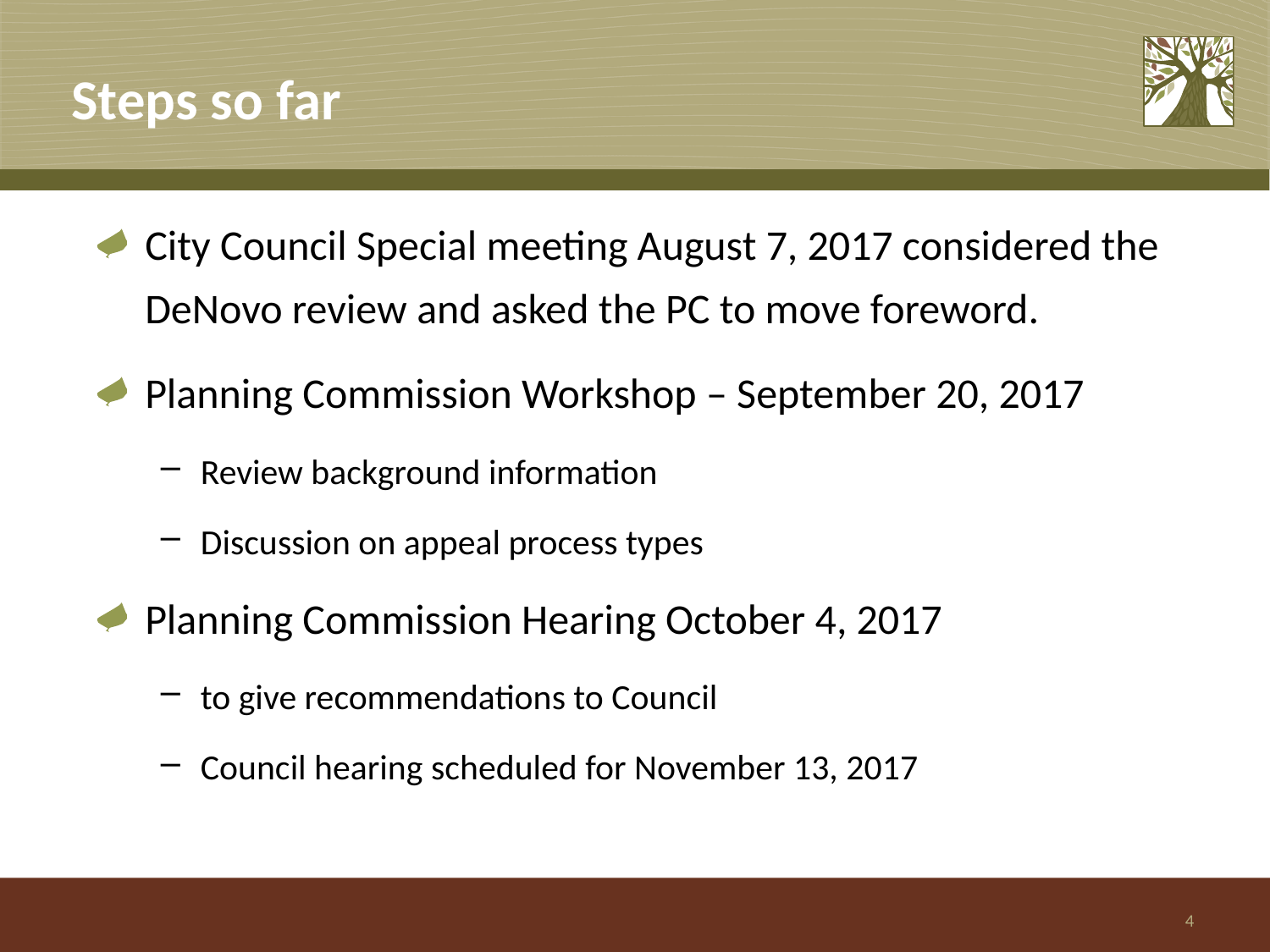

# Steps so far
City Council Special meeting August 7, 2017 considered the DeNovo review and asked the PC to move foreword.
Planning Commission Workshop – September 20, 2017
Review background information
Discussion on appeal process types
Planning Commission Hearing October 4, 2017
to give recommendations to Council
Council hearing scheduled for November 13, 2017